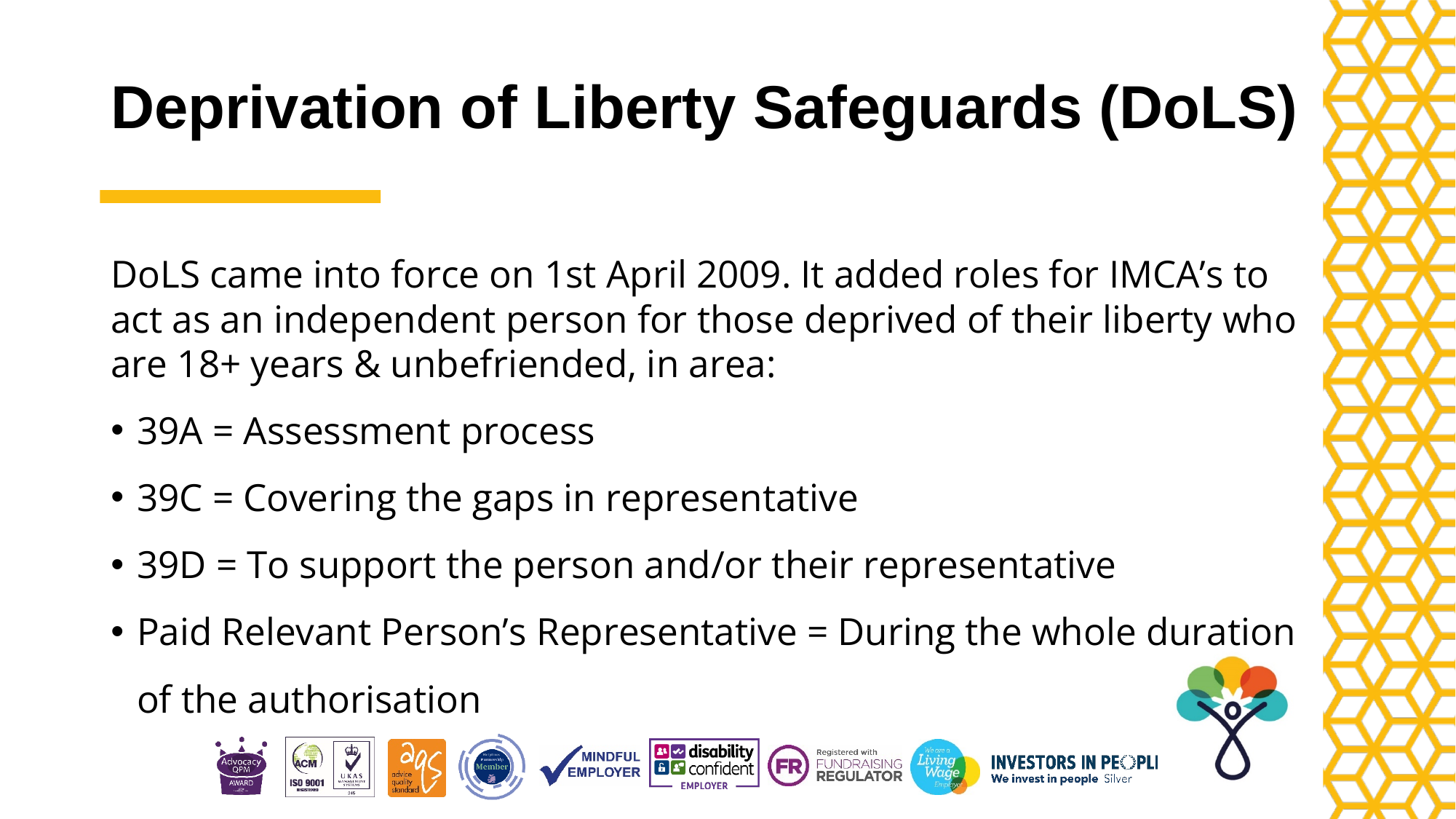

# Deprivation of Liberty Safeguards (DoLS)
DoLS came into force on 1st April 2009. It added roles for IMCA’s to act as an independent person for those deprived of their liberty who are 18+ years & unbefriended, in area:
39A = Assessment process
39C = Covering the gaps in representative
39D = To support the person and/or their representative
Paid Relevant Person’s Representative = During the whole duration of the authorisation